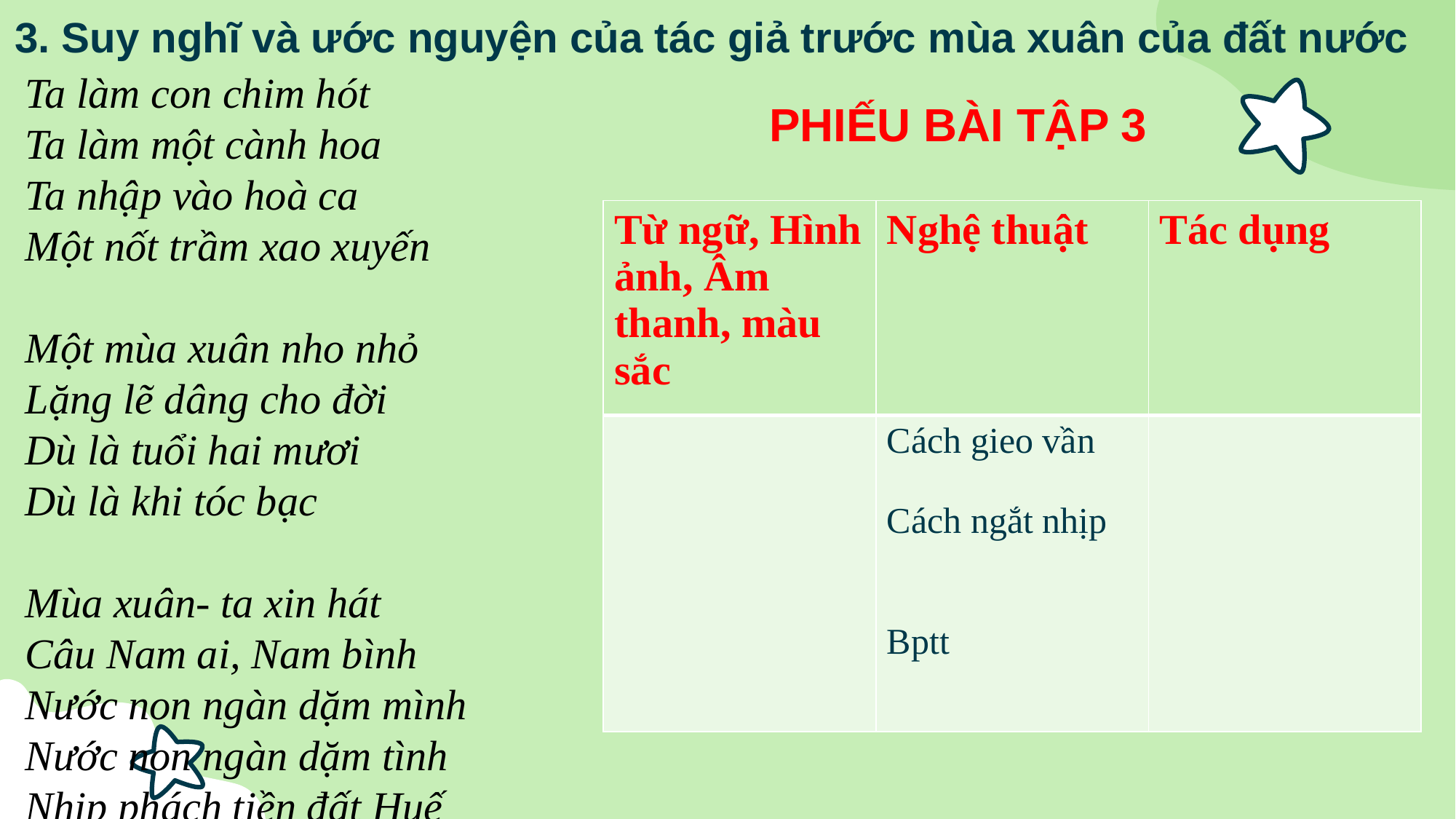

# 3. Suy nghĩ và ước nguyện của tác giả trước mùa xuân của đất nước
Ta làm con chim hót
Ta làm một cành hoa
Ta nhập vào hoà ca
Một nốt trầm xao xuyến

Một mùa xuân nho nhỏ
Lặng lẽ dâng cho đời
Dù là tuổi hai mươi
Dù là khi tóc bạc

Mùa xuân- ta xin hát
Câu Nam ai, Nam bình
Nước non ngàn dặm mình
Nước non ngàn dặm tình
Nhịp phách tiền đất Huế

PHIẾU BÀI TẬP 3
| Từ ngữ, Hình ảnh, Âm thanh, màu sắc | Nghệ thuật | Tác dụng |
| --- | --- | --- |
|  | Cách gieo vần Cách ngắt nhịp Bptt |  |